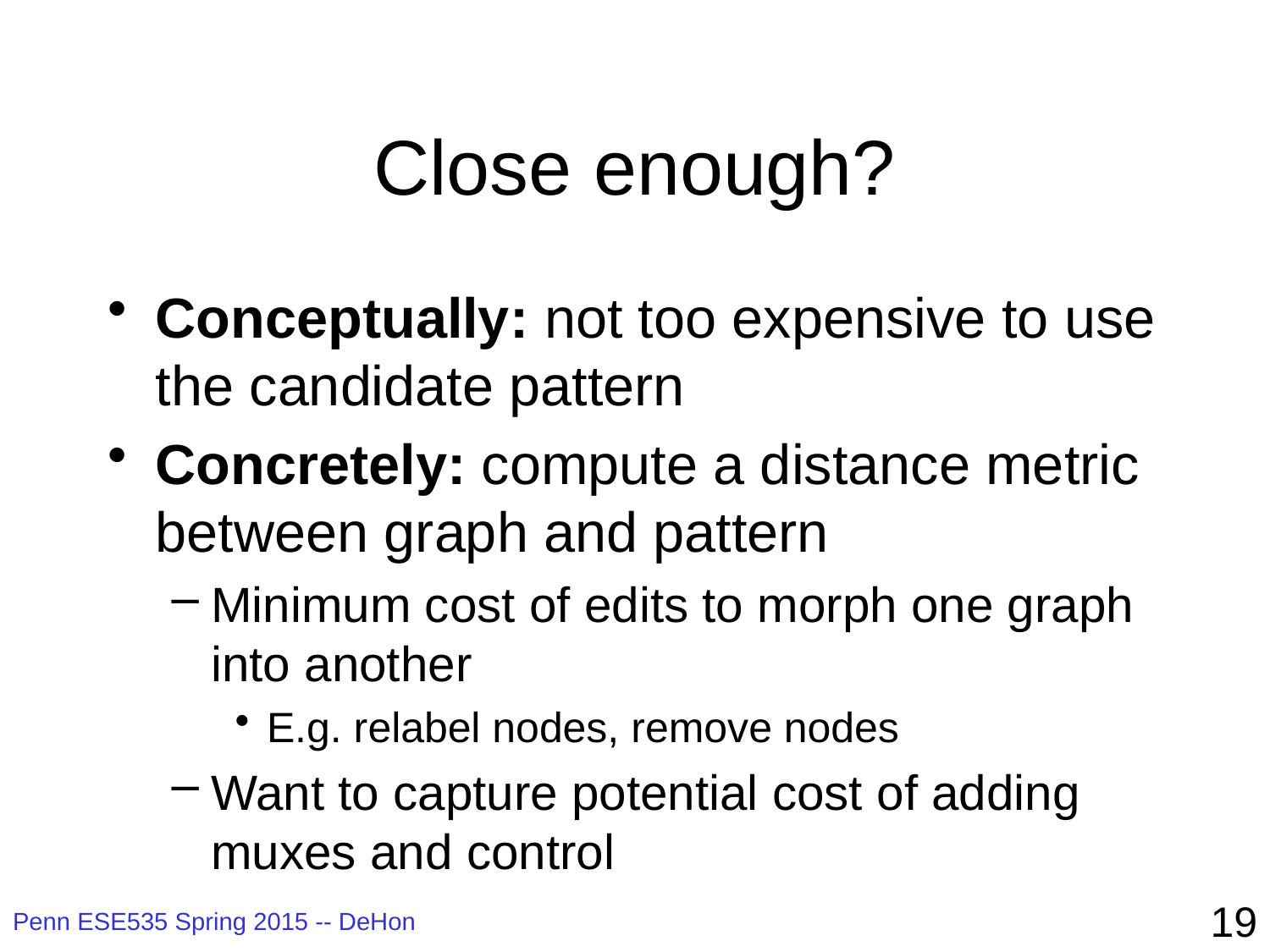

# Close enough?
Conceptually: not too expensive to use the candidate pattern
Concretely: compute a distance metric between graph and pattern
Minimum cost of edits to morph one graph into another
E.g. relabel nodes, remove nodes
Want to capture potential cost of adding muxes and control
19
Penn ESE535 Spring 2015 -- DeHon